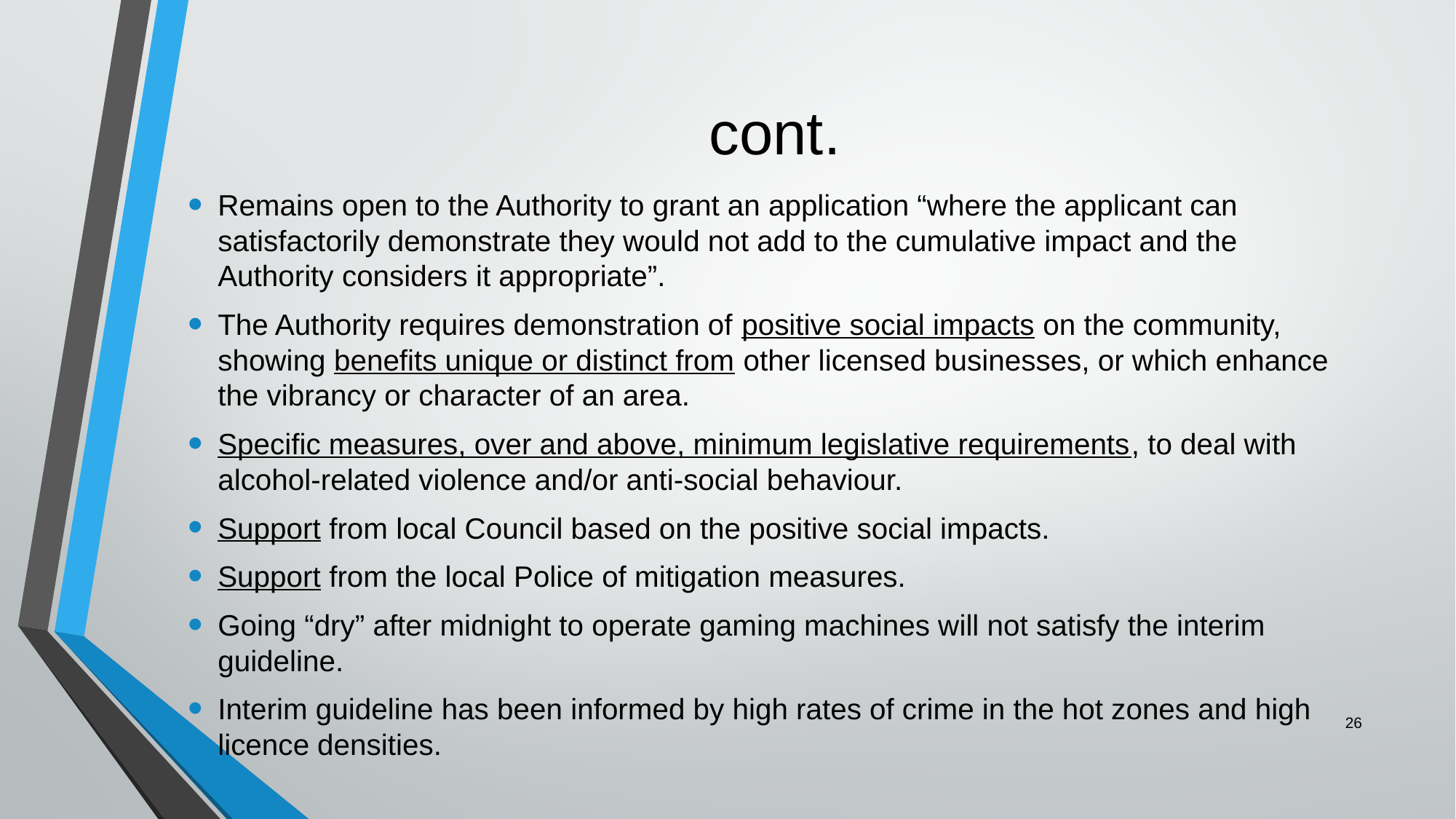

# cont.
Remains open to the Authority to grant an application “where the applicant can satisfactorily demonstrate they would not add to the cumulative impact and the Authority considers it appropriate”.
The Authority requires demonstration of positive social impacts on the community, showing benefits unique or distinct from other licensed businesses, or which enhance the vibrancy or character of an area.
Specific measures, over and above, minimum legislative requirements, to deal with alcohol-related violence and/or anti-social behaviour.
Support from local Council based on the positive social impacts.
Support from the local Police of mitigation measures.
Going “dry” after midnight to operate gaming machines will not satisfy the interim guideline.
Interim guideline has been informed by high rates of crime in the hot zones and high licence densities.
26